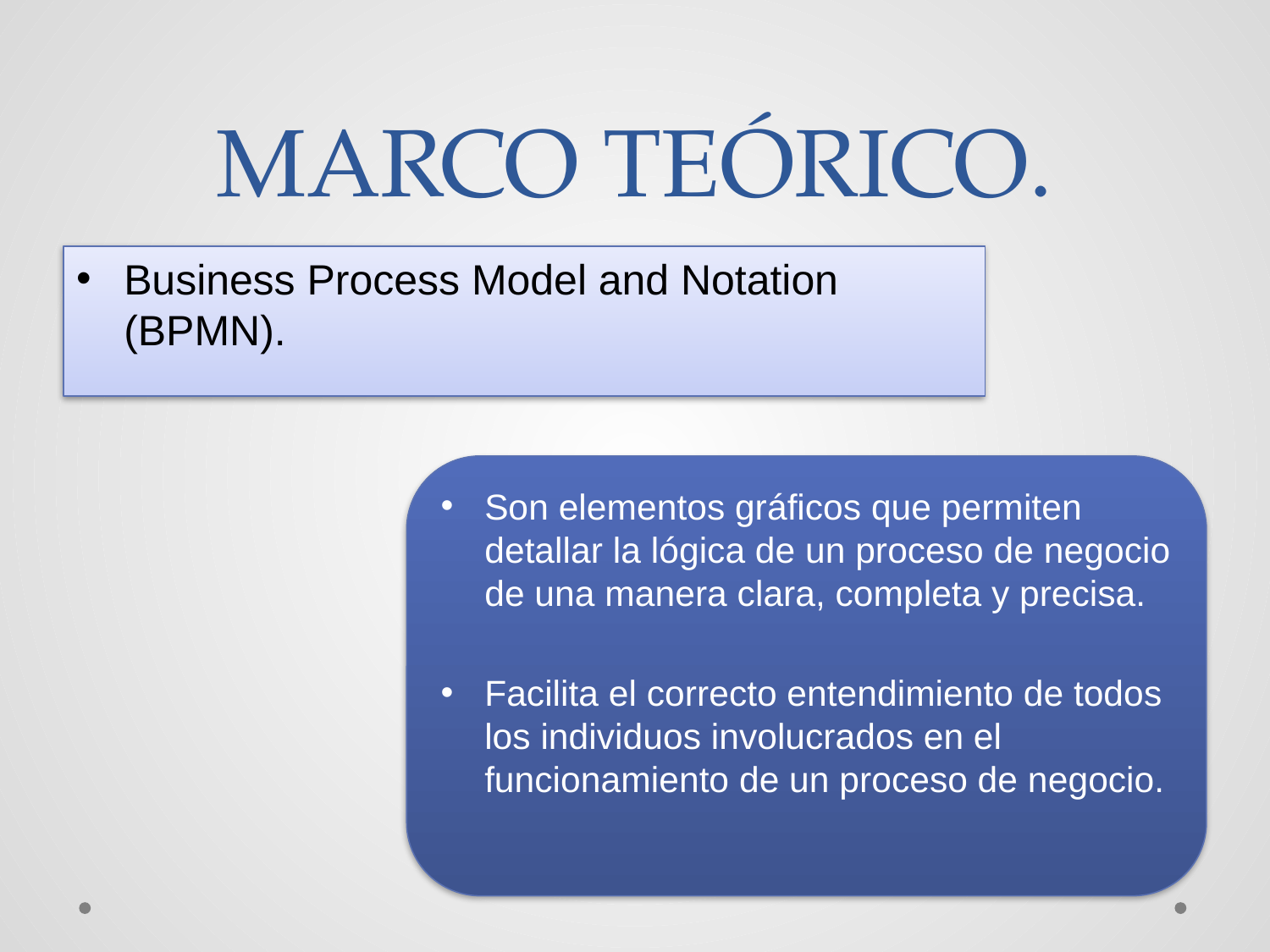

# MARCO TEÓRICO.
Business Process Model and Notation (BPMN).

Son elementos gráficos que permiten detallar la lógica de un proceso de negocio de una manera clara, completa y precisa.

Facilita el correcto entendimiento de todos los individuos involucrados en el funcionamiento de un proceso de negocio.